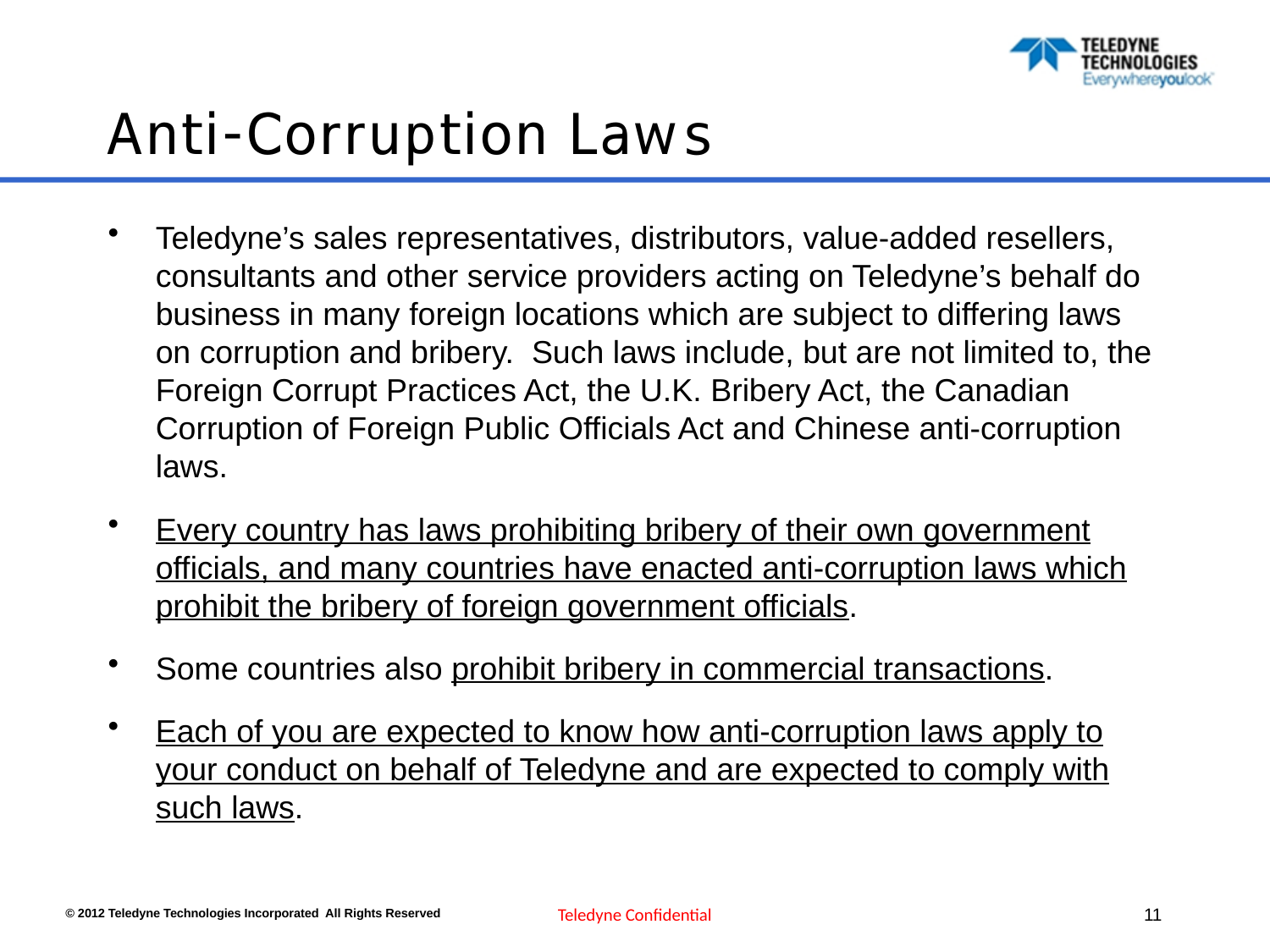

# Anti-Corruption Laws
Teledyne’s sales representatives, distributors, value-added resellers, consultants and other service providers acting on Teledyne’s behalf do business in many foreign locations which are subject to differing laws on corruption and bribery.  Such laws include, but are not limited to, the Foreign Corrupt Practices Act, the U.K. Bribery Act, the Canadian Corruption of Foreign Public Officials Act and Chinese anti-corruption laws.
Every country has laws prohibiting bribery of their own government officials, and many countries have enacted anti-corruption laws which prohibit the bribery of foreign government officials.
Some countries also prohibit bribery in commercial transactions.
Each of you are expected to know how anti-corruption laws apply to your conduct on behalf of Teledyne and are expected to comply with such laws.
Teledyne Confidential
11